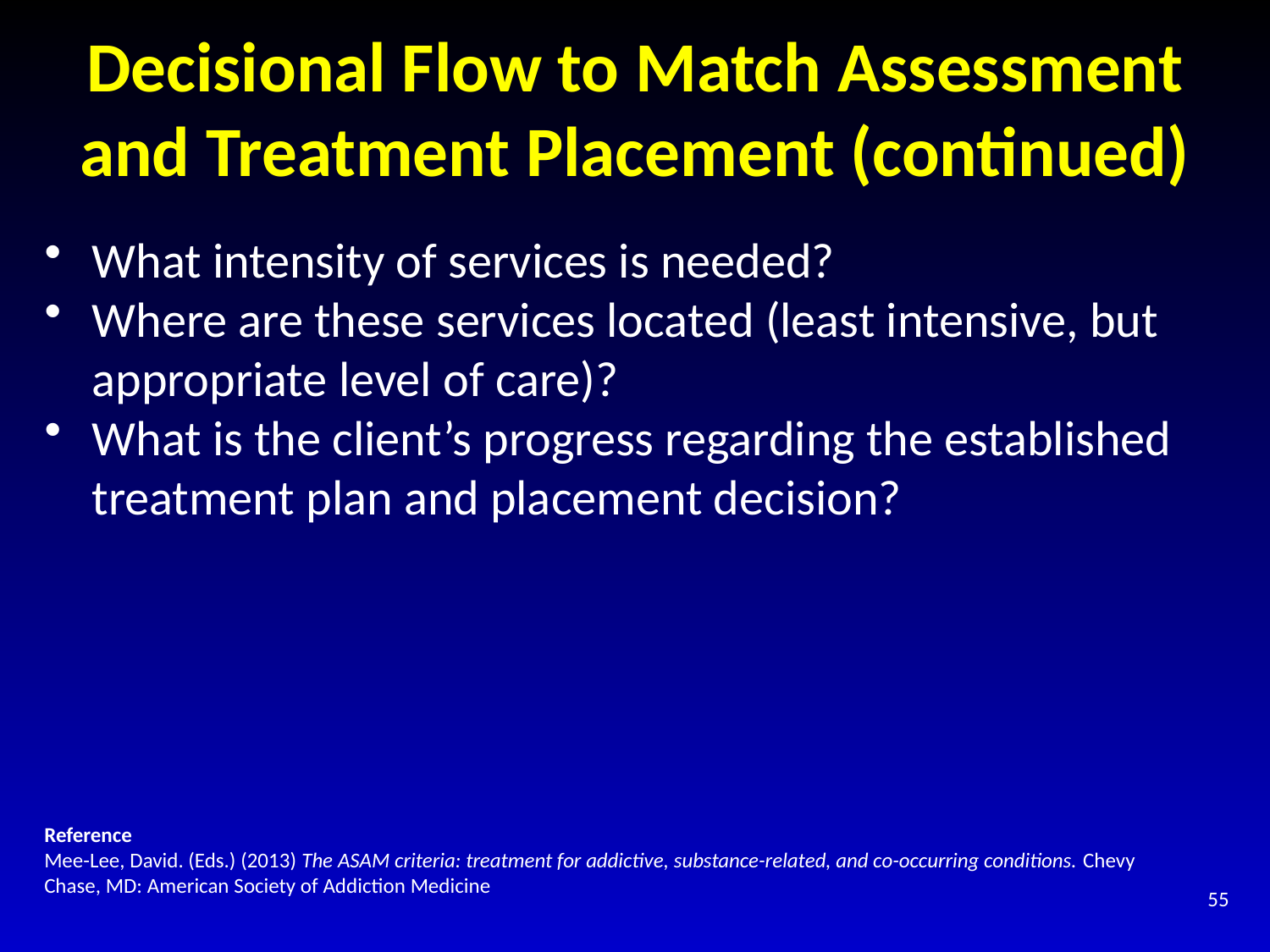

# Decisional Flow to Match Assessment and Treatment Placement (continued)
What intensity of services is needed?
Where are these services located (least intensive, but appropriate level of care)?
What is the client’s progress regarding the established treatment plan and placement decision?

Reference
Mee-Lee, David. (Eds.) (2013) The ASAM criteria: treatment for addictive, substance-related, and co-occurring conditions. Chevy Chase, MD: American Society of Addiction Medicine
55